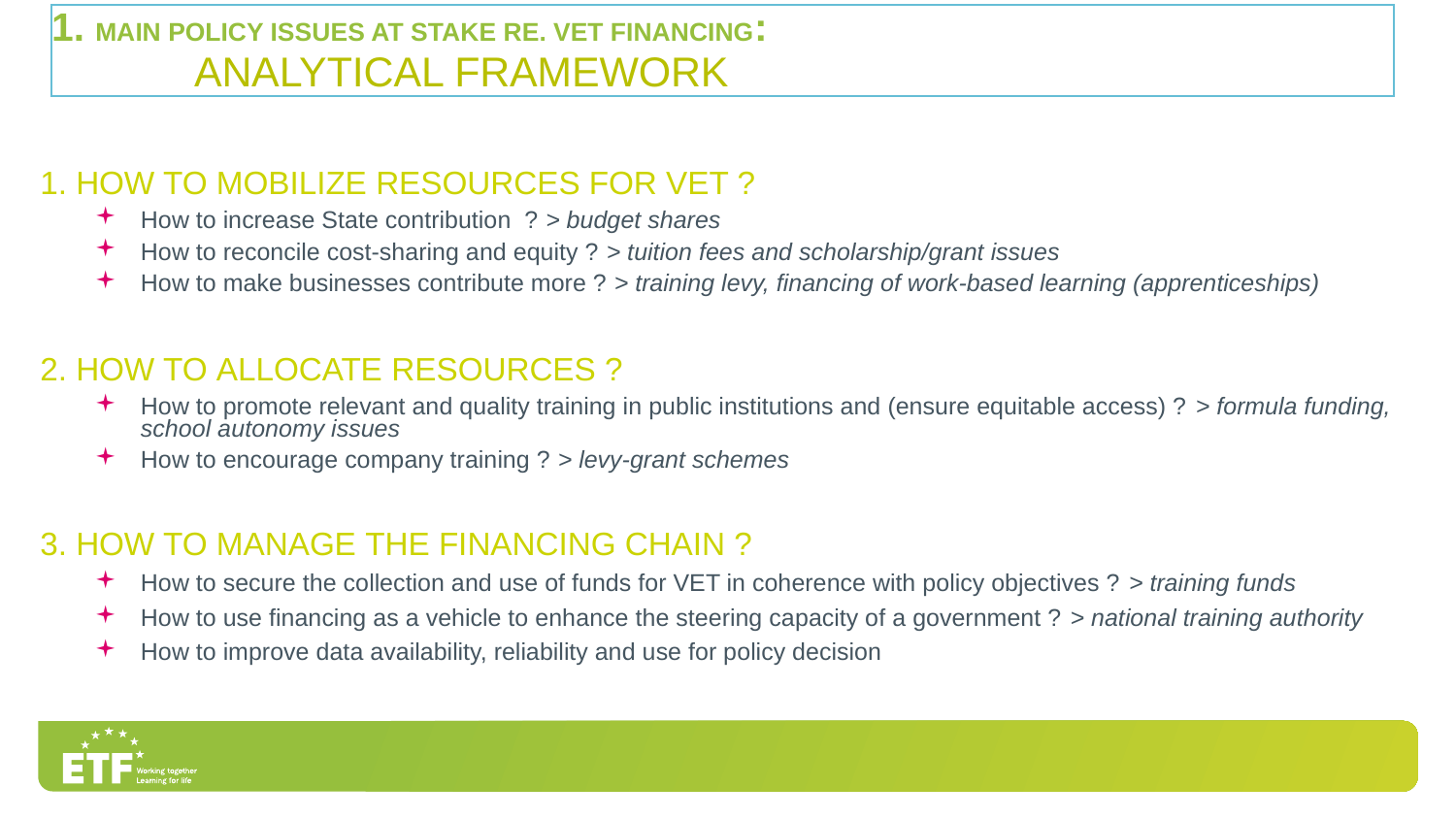

1. MAIN POLICY ISSUES AT STAKE RE. VET FINANCING:
	ANALYTICAL FRAMEWORK
1. HOW TO MOBILIZE RESOURCES FOR VET ?
How to increase State contribution  ? > budget shares
How to reconcile cost-sharing and equity ? > tuition fees and scholarship/grant issues
How to make businesses contribute more ? > training levy, financing of work-based learning (apprenticeships)

2. HOW TO ALLOCATE RESOURCES ?
How to promote relevant and quality training in public institutions and (ensure equitable access) ? > formula funding, school autonomy issues
How to encourage company training ? > levy-grant schemes

3. HOW TO MANAGE THE FINANCING CHAIN ?
How to secure the collection and use of funds for VET in coherence with policy objectives ? > training funds
How to use financing as a vehicle to enhance the steering capacity of a government ? > national training authority
How to improve data availability, reliability and use for policy decision